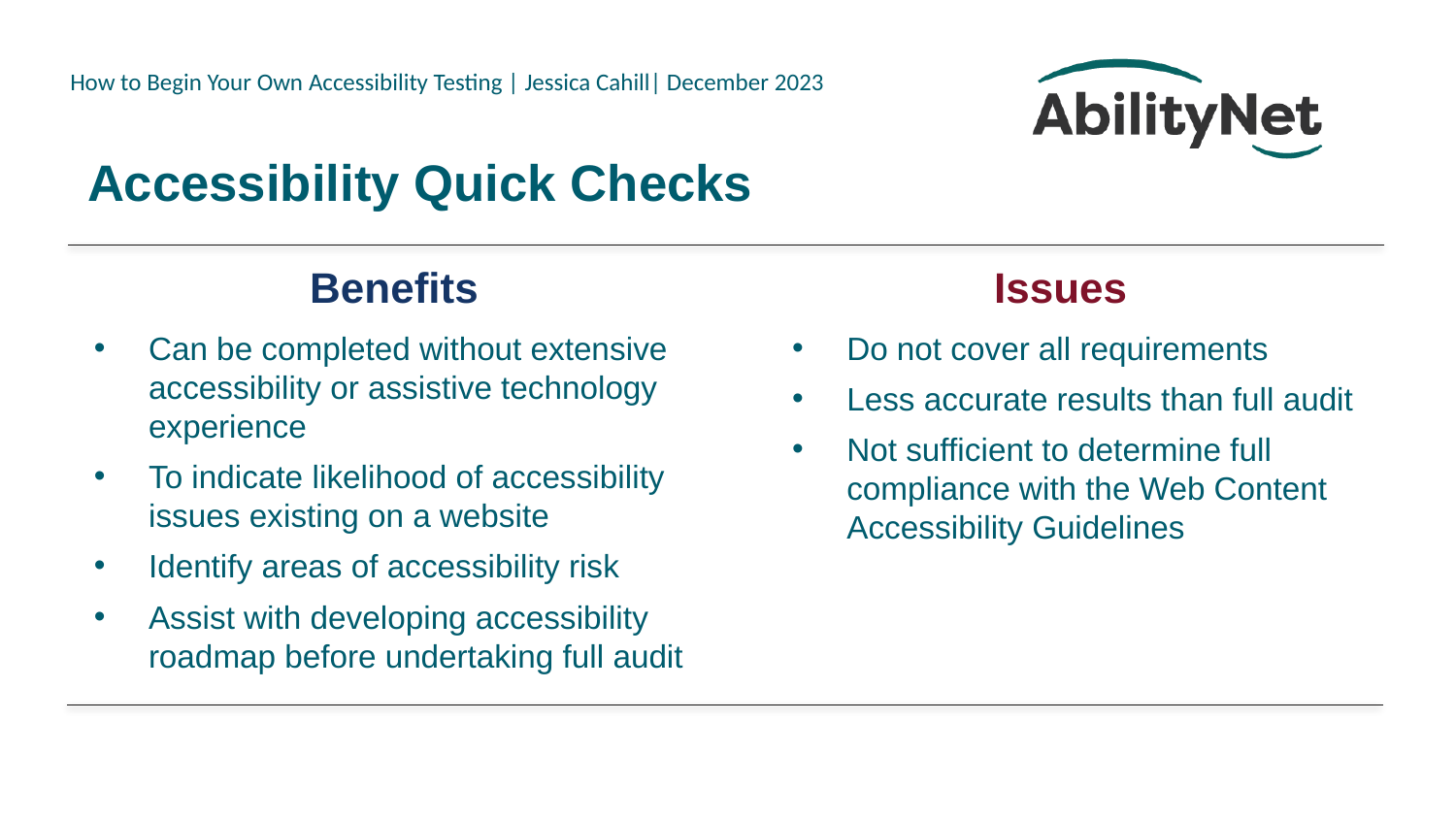

# Accessibility Quick Checks
Benefits
Issues
Can be completed without extensive accessibility or assistive technology experience
To indicate likelihood of accessibility issues existing on a website
Identify areas of accessibility risk
Assist with developing accessibility roadmap before undertaking full audit
Do not cover all requirements
Less accurate results than full audit
Not sufficient to determine full compliance with the Web Content Accessibility Guidelines